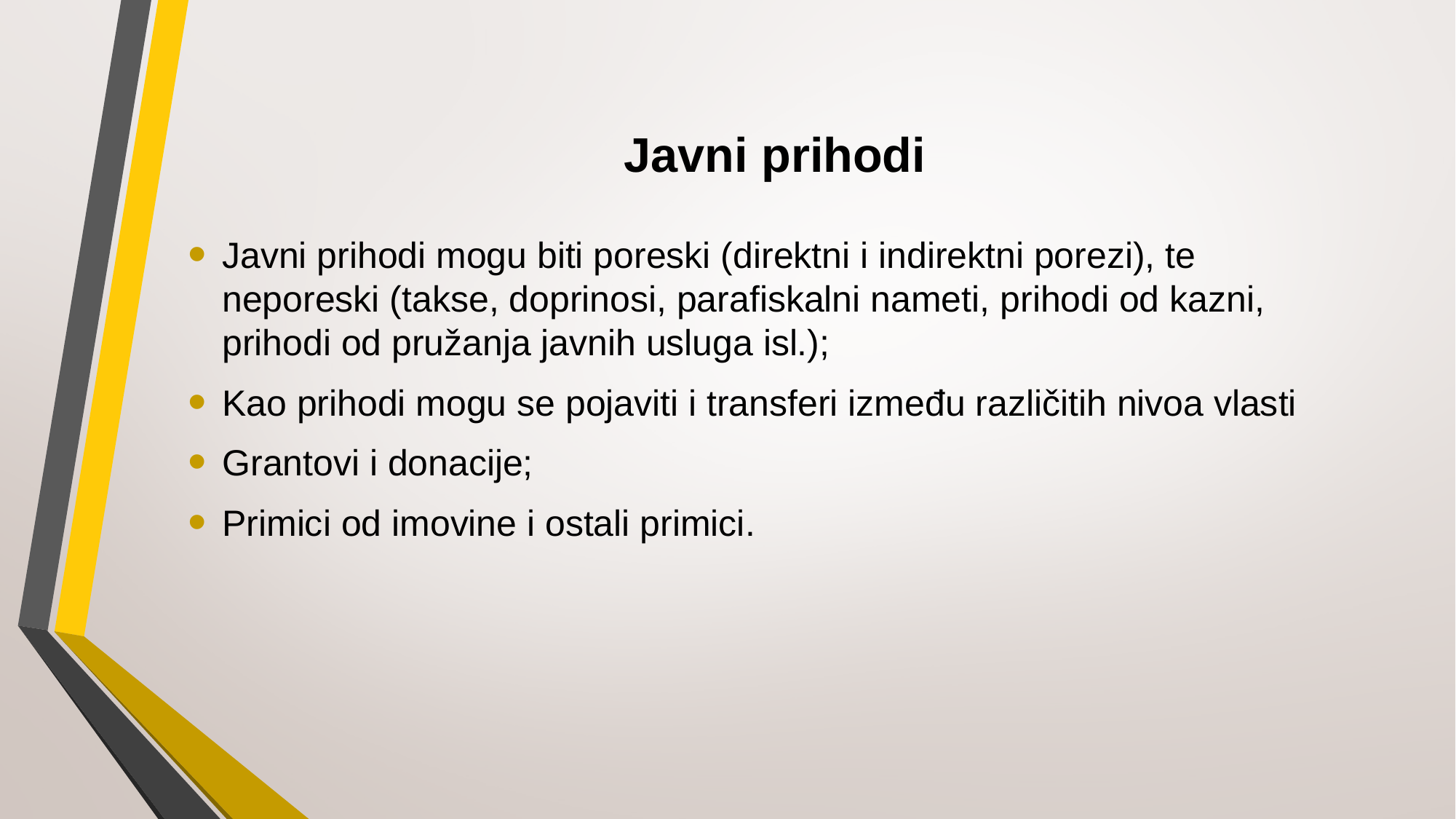

# Javni prihodi
Javni prihodi mogu biti poreski (direktni i indirektni porezi), te neporeski (takse, doprinosi, parafiskalni nameti, prihodi od kazni, prihodi od pružanja javnih usluga isl.);
Kao prihodi mogu se pojaviti i transferi između različitih nivoa vlasti
Grantovi i donacije;
Primici od imovine i ostali primici.